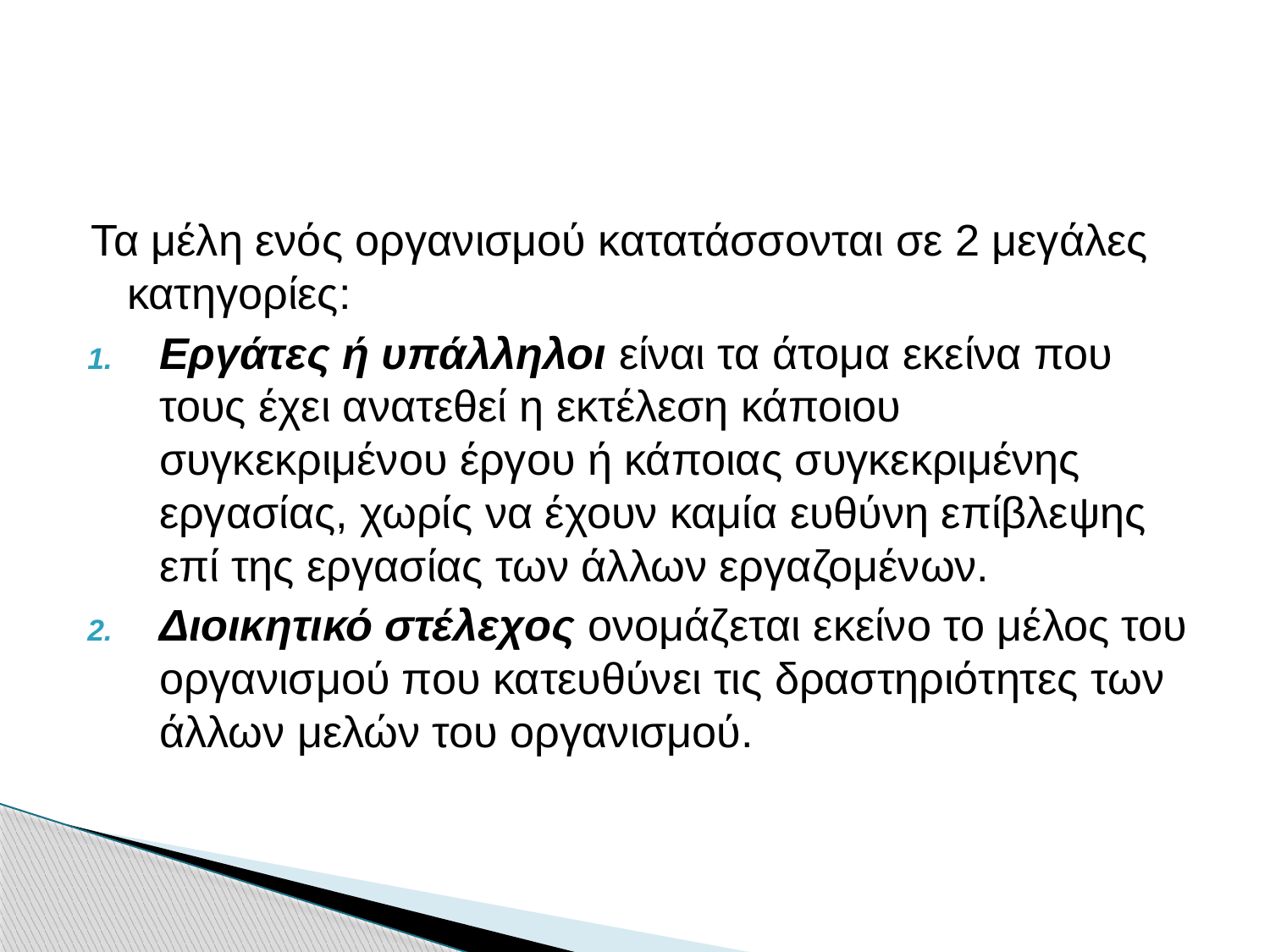

#
Τα μέλη ενός οργανισμού κατατάσσονται σε 2 μεγάλες κατηγορίες:
Εργάτες ή υπάλληλοι είναι τα άτομα εκείνα που τους έχει ανατεθεί η εκτέλεση κάποιου συγκεκριμένου έργου ή κάποιας συγκεκριμένης εργασίας, χωρίς να έχουν καμία ευθύνη επίβλεψης επί της εργασίας των άλλων εργαζομένων.
Διοικητικό στέλεχος ονομάζεται εκείνο το μέλος του οργανισμού που κατευθύνει τις δραστηριότητες των άλλων μελών του οργανισμού.